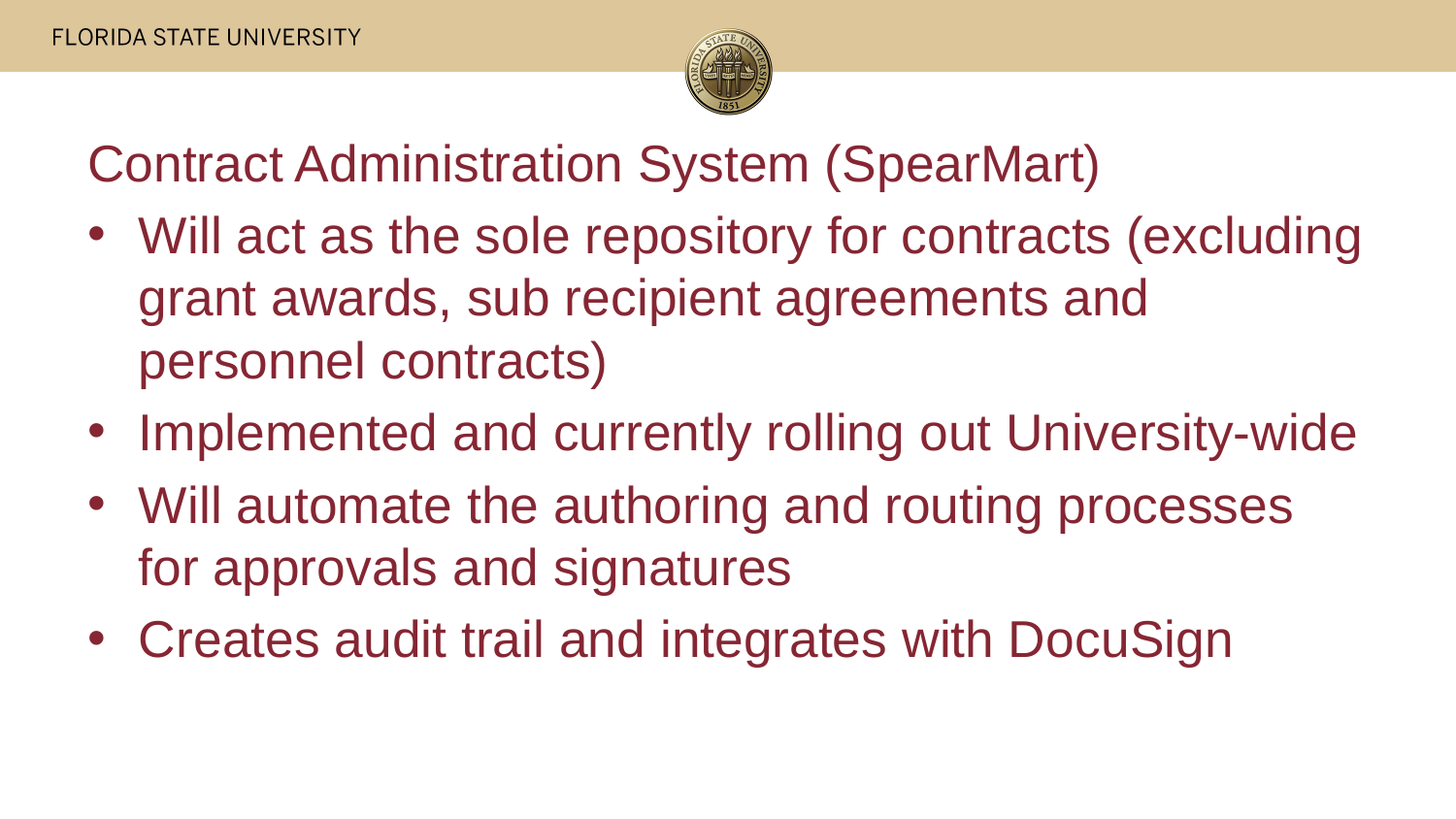

Contract Administration System (SpearMart)
Will act as the sole repository for contracts (excluding grant awards, sub recipient agreements and personnel contracts)
Implemented and currently rolling out University-wide
Will automate the authoring and routing processes for approvals and signatures
Creates audit trail and integrates with DocuSign